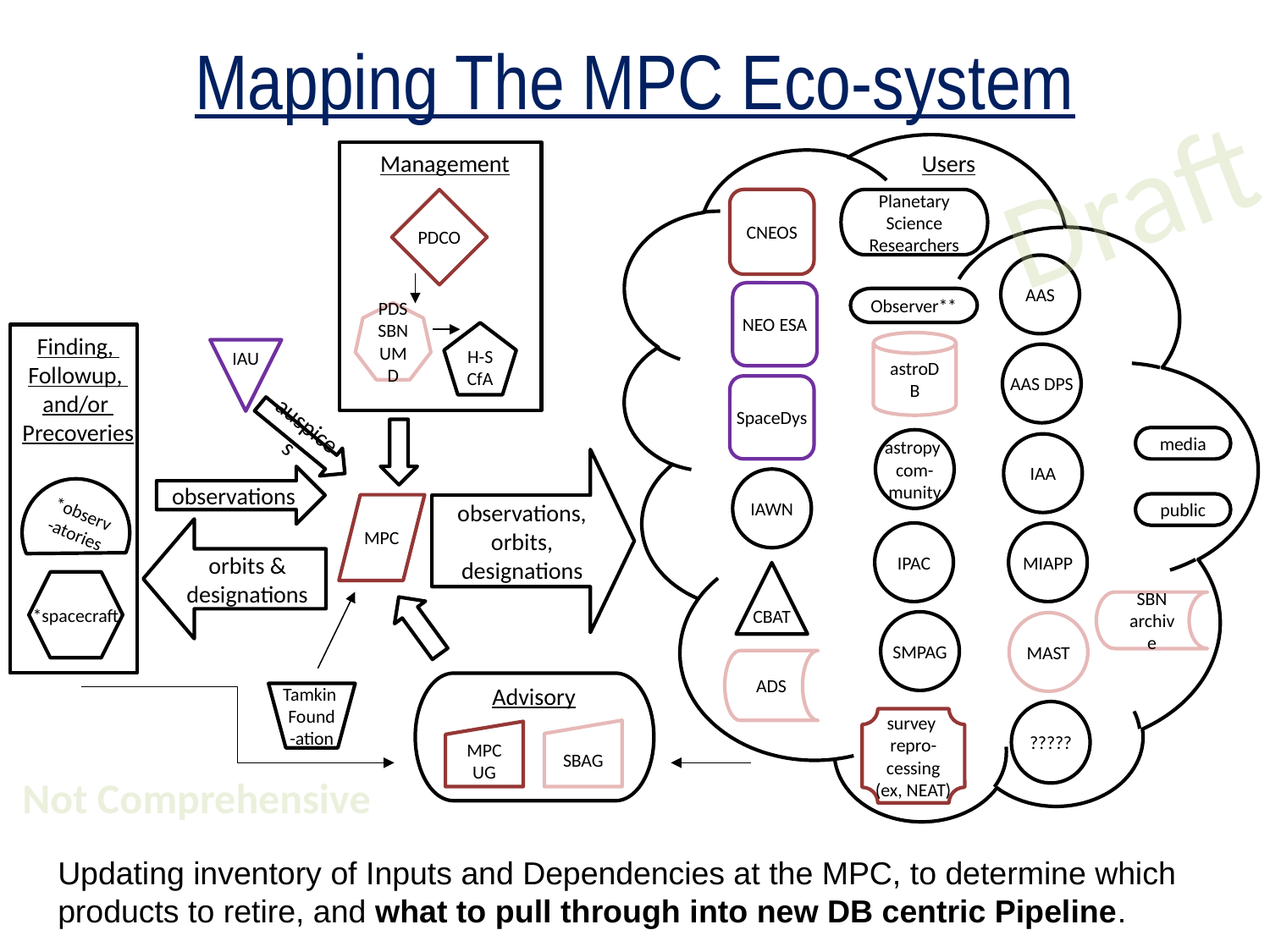

# Mapping The MPC Eco-system
Draft

Management
Users

CNEOS
Planetary Science Researchers
PDCO
AAS
NEO ESA
Observer**
PDS SBN UMD
H-S
CfA

Finding,
Followup,
and/or
Precoveries
astroDB
IAU
AAS DPS
SpaceDys
auspices

media
astropy
com-
munity
IAA
observations, orbits, designations
observations
IAWN
*observ
-atories
public
MPC
orbits & designations
IPAC
MIAPP
CBAT
*spacecraft

SBN archive
SMPAG
MAST
ADS

Advisory
Tamkin
Found
-ation
?????
survey
repro-
cessing
(ex, NEAT)
SBAG
MPC UG
Not Comprehensive
Updating inventory of Inputs and Dependencies at the MPC, to determine which products to retire, and what to pull through into new DB centric Pipeline.